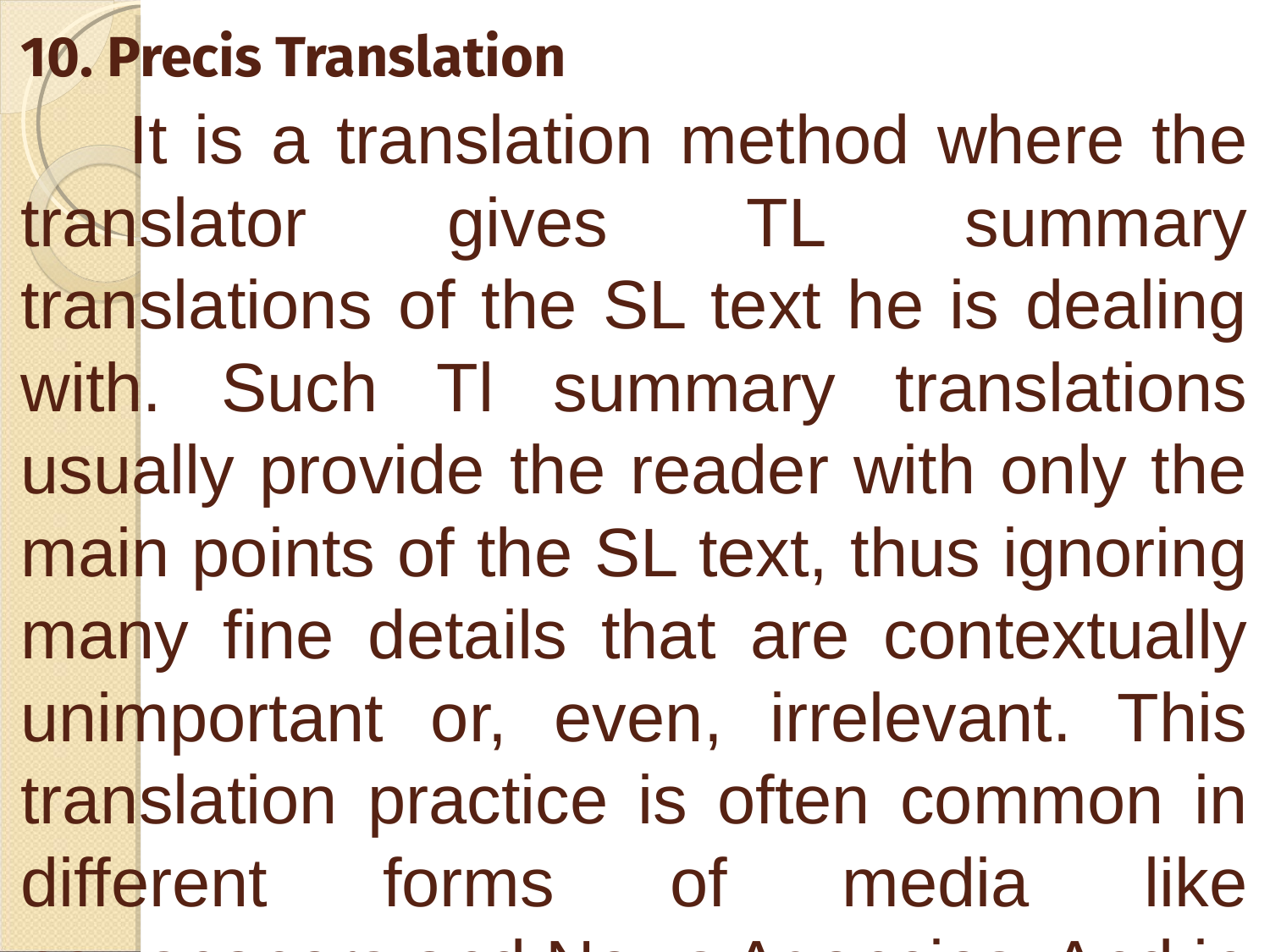

# 10. Precis Translation
    It is a translation method where the translator gives TL summary translations of the SL text he is dealing with. Such Tl summary translations usually provide the reader with only the main points of the SL text, thus ignoring many fine details that are contextually unimportant or, even, irrelevant. This translation practice is often common in different forms of media like newspapers and News Agencies. And in various business news reports as ordinarily dealt with firms among their contexts.

For example (News report):

      Six men armed with rifles and shotguns escaped with 1.000.000 USD in form of notes after ambushing a Securicor van on a country road near Al-Mansour, Baghdad yesterday.
      After failing to cut their way into the van with what is believed to have been a chainsaw, some of the gang forced the driver and a guard to open the rear door at gunpoint.
      Other members of the gang went along of a line of 20 cars which had been forced to stop by ambush, threatened the drivers and seized their ignition keys which they threw into the sewers beside the road.
      The robbery, which lasted about 10 minutes began soon after 9.00 a.m. on the main road at Al-Mansour street. The Securicor van, with a crew of four and carrying money to Diyala from its base near Asia Cell Company, was sandwiched by two vehicles.
       One braked in front of the van and, as it slowed, reversed into its bonnet. The other rammed the rear of the van.
        “They took a number of bags of cash but left some behind,” a Securicor spokesman said.